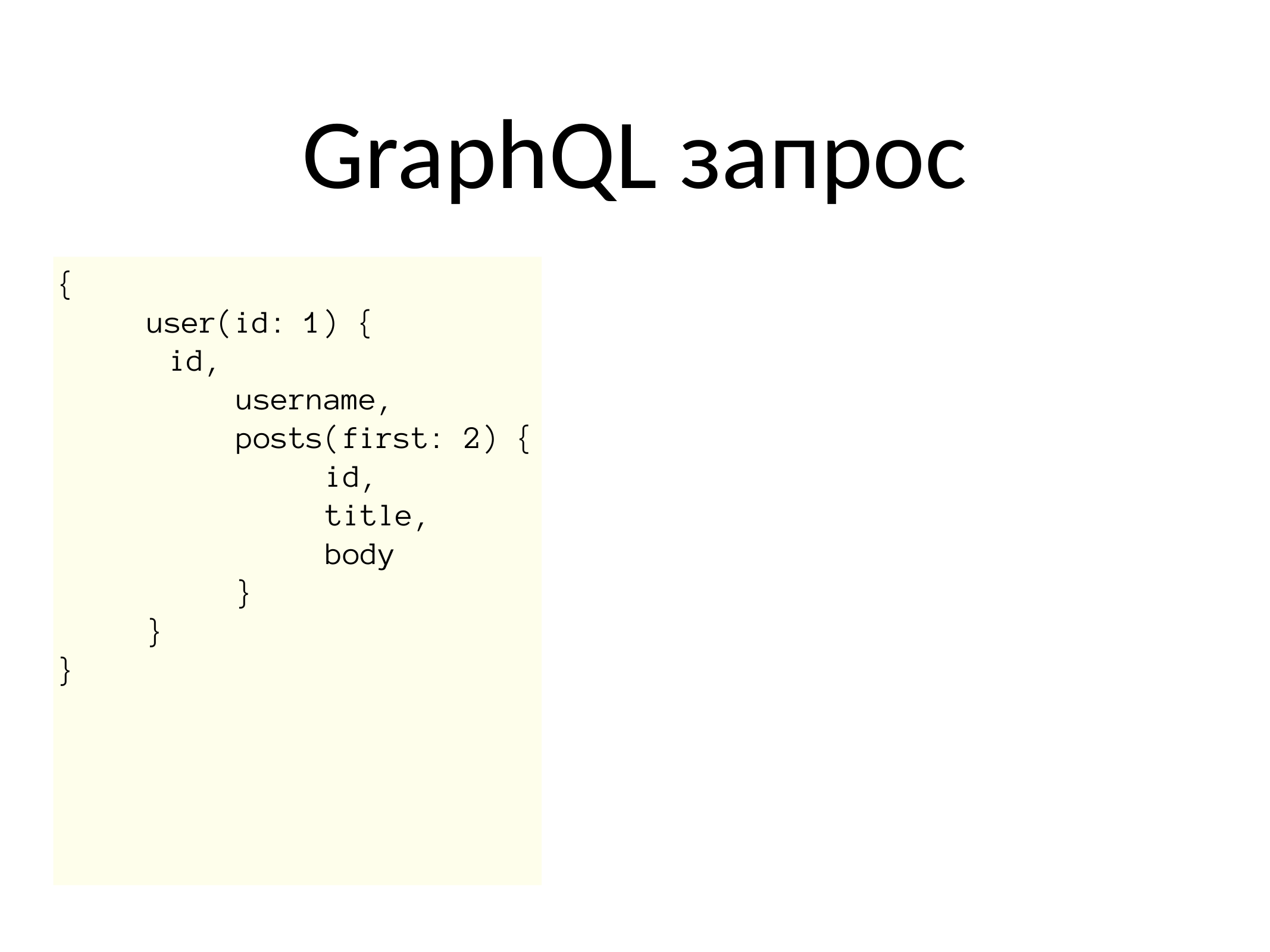

# GraphQL запрос
{
	user(id: 1) {
id,
		username,
		posts(first: 2) {
			id,
			title,
			body
		}
	}
}